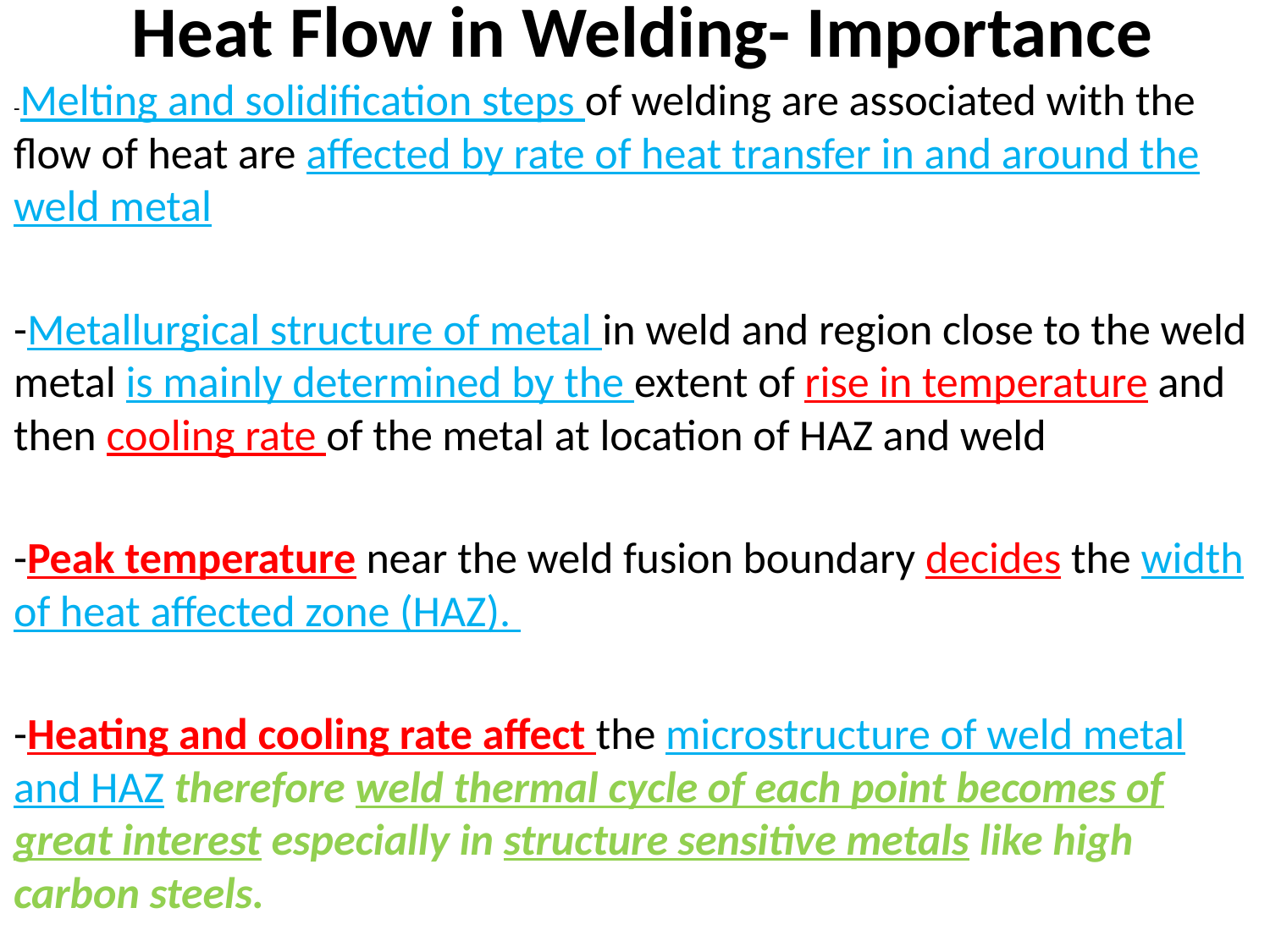

# Heat Flow in Welding- Importance

-Melting and solidification steps of welding are associated with the flow of heat are affected by rate of heat transfer in and around the weld metal

-Metallurgical structure of metal in weld and region close to the weld metal is mainly determined by the extent of rise in temperature and then cooling rate of the metal at location of HAZ and weld

-Peak temperature near the weld fusion boundary decides the width of heat affected zone (HAZ).

-Heating and cooling rate affect the microstructure of weld metal and HAZ therefore weld thermal cycle of each point becomes of great interest especially in structure sensitive metals like high carbon steels.